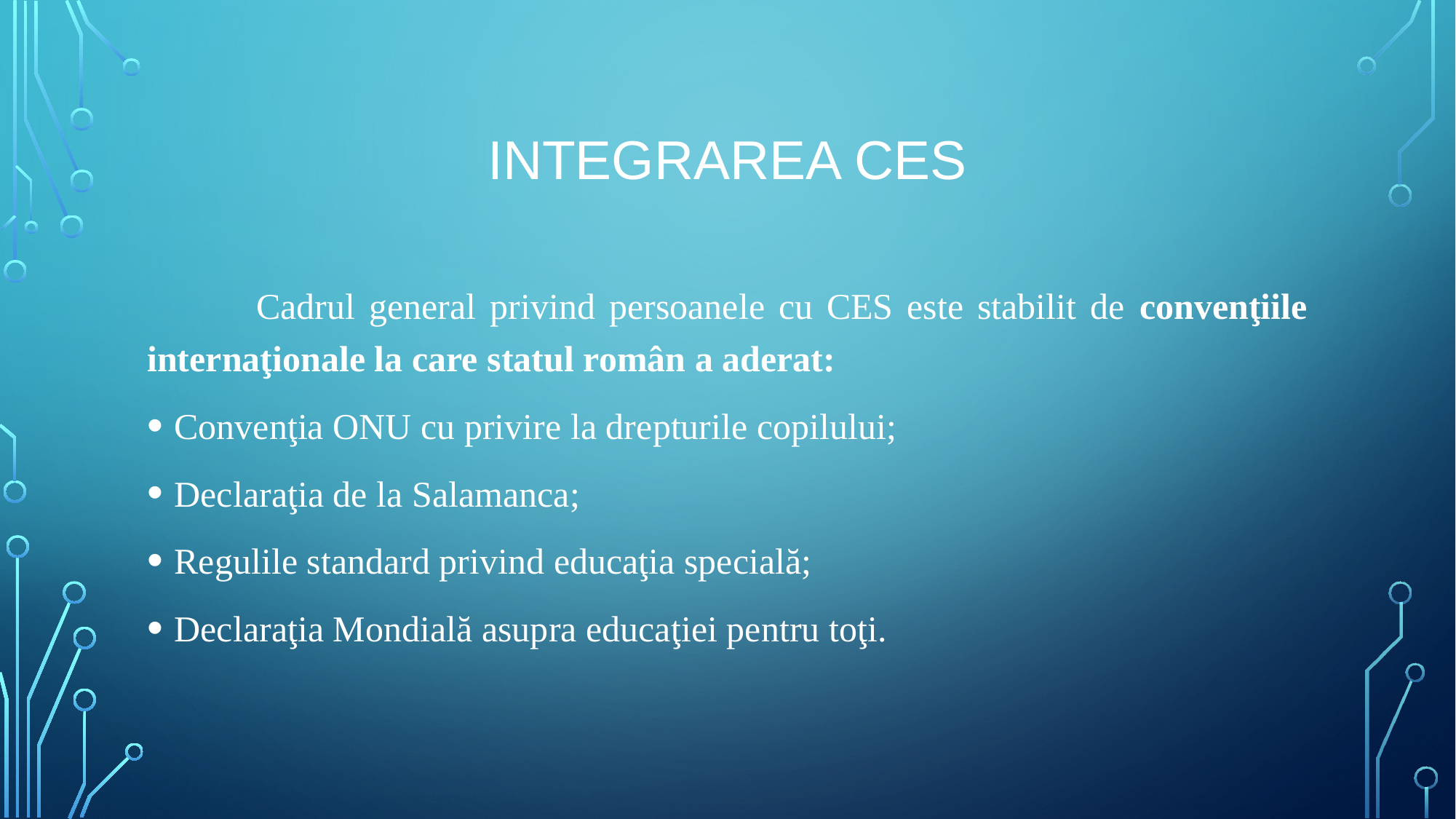

# Integrarea ces
	Cadrul general privind persoanele cu CES este stabilit de convenţiile internaţionale la care statul român a aderat:
Convenţia ONU cu privire la drepturile copilului;
Declaraţia de la Salamanca;
Regulile standard privind educaţia specială;
Declaraţia Mondială asupra educaţiei pentru toţi.